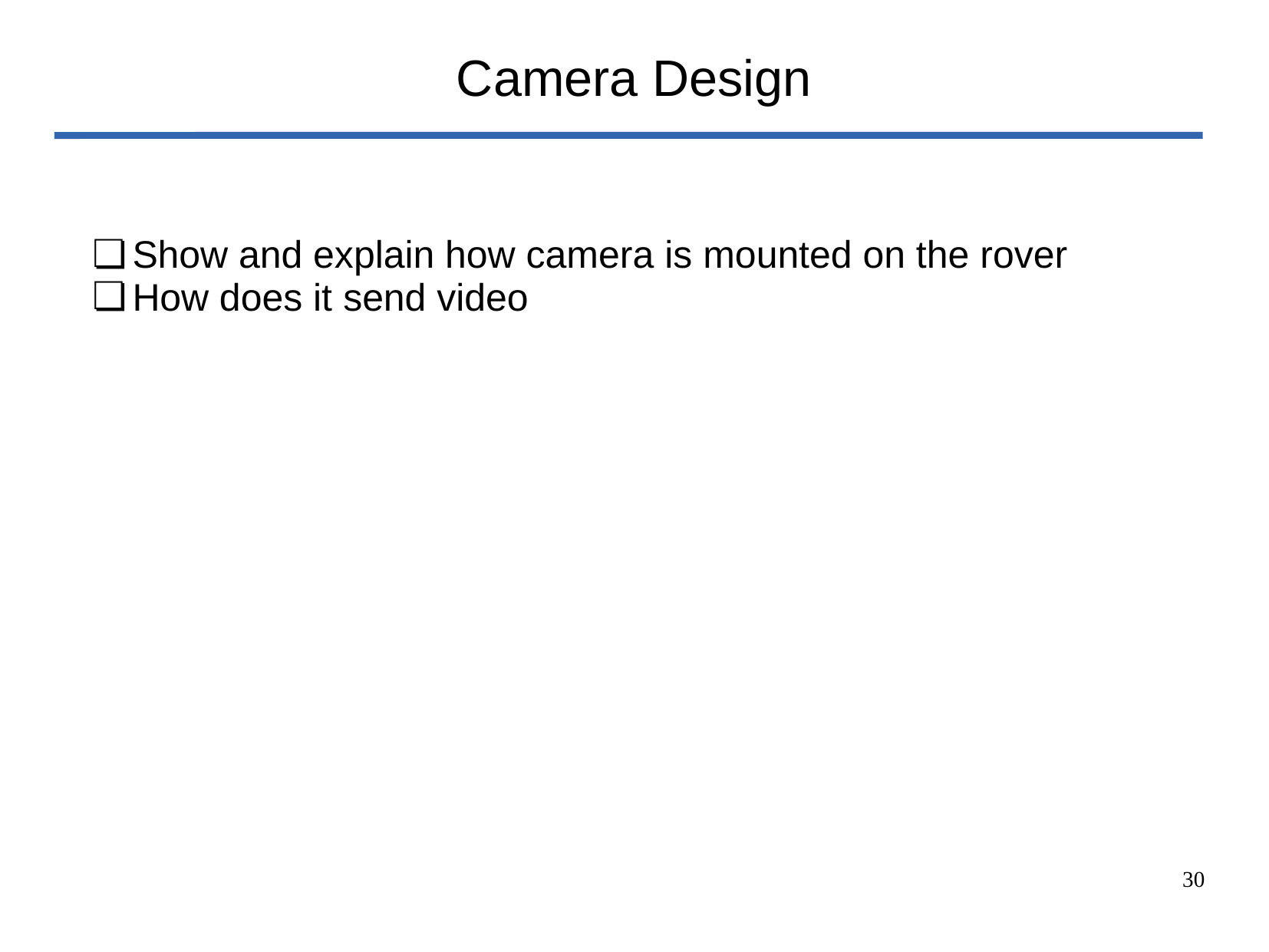

# Camera Design
Show and explain how camera is mounted on the rover
How does it send video

30